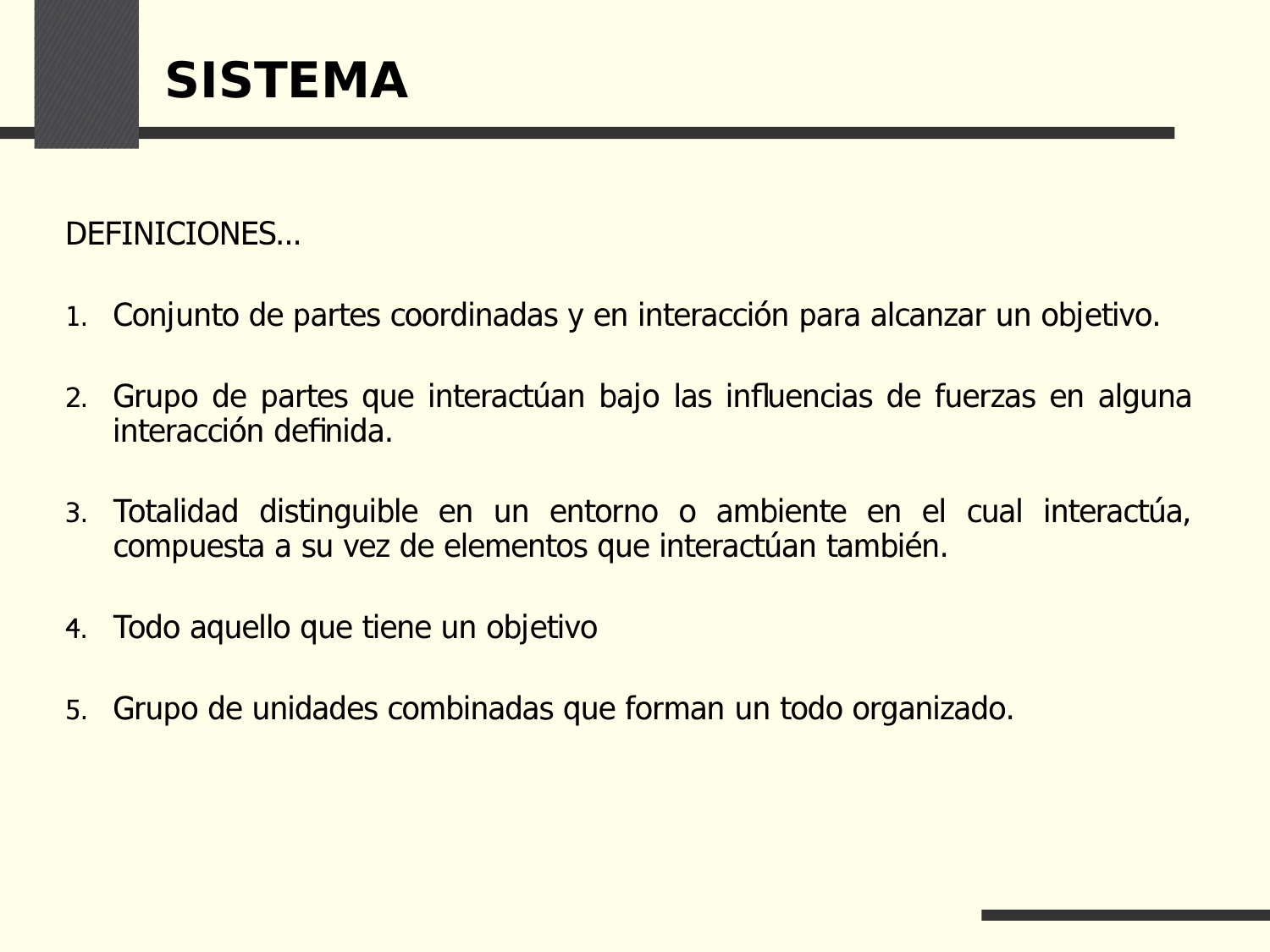

# SISTEMA
DEFINICIONES…

Conjunto de partes coordinadas y en interacción para alcanzar un objetivo.

Grupo de partes que interactúan bajo las influencias de fuerzas en alguna interacción definida.

Totalidad distinguible en un entorno o ambiente en el cual interactúa, compuesta a su vez de elementos que interactúan también.

Todo aquello que tiene un objetivo

Grupo de unidades combinadas que forman un todo organizado.